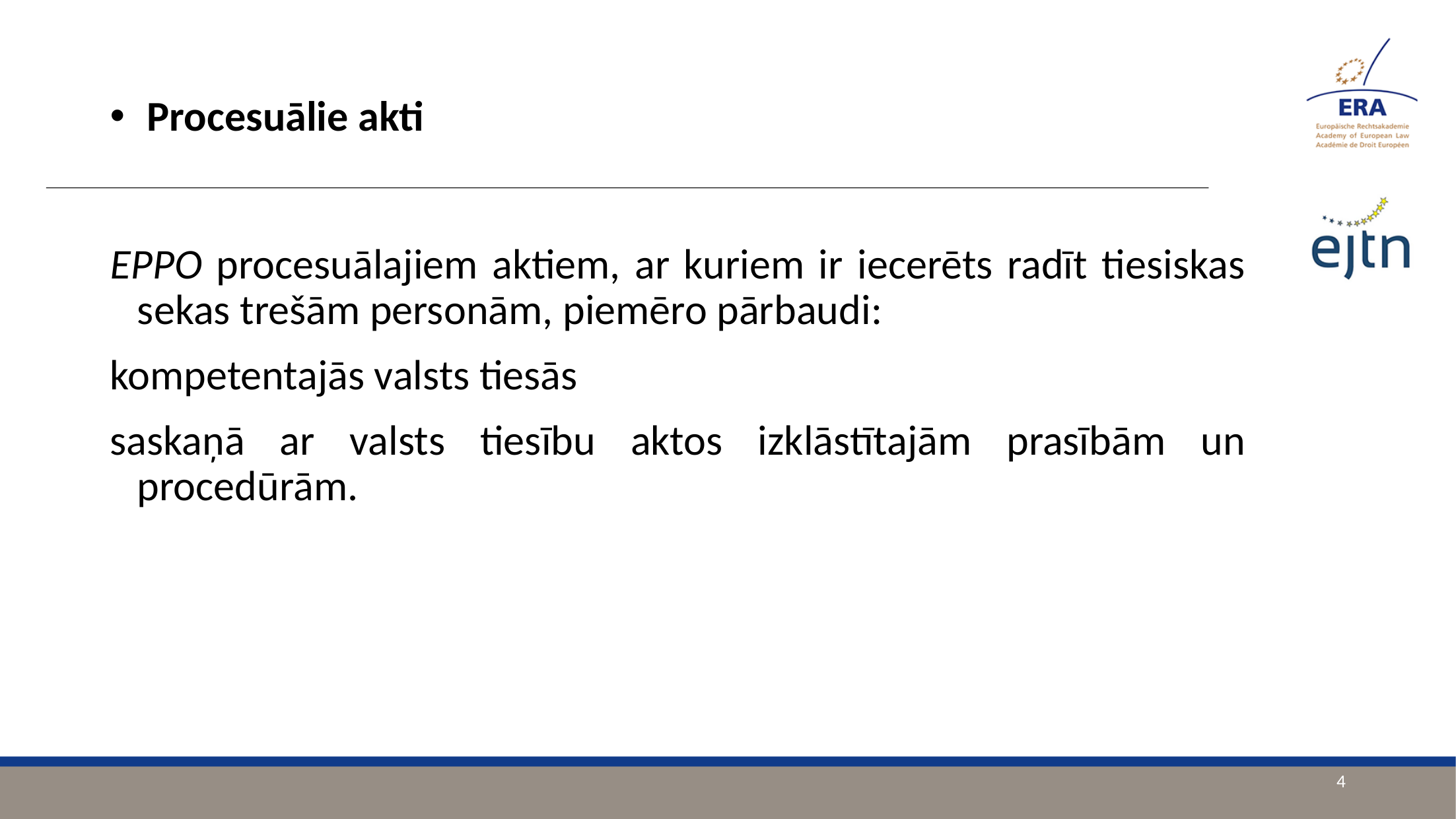

Procesuālie akti
EPPO procesuālajiem aktiem, ar kuriem ir iecerēts radīt tiesiskas sekas trešām personām, piemēro pārbaudi:
kompetentajās valsts tiesās
saskaņā ar valsts tiesību aktos izklāstītajām prasībām un procedūrām.
4